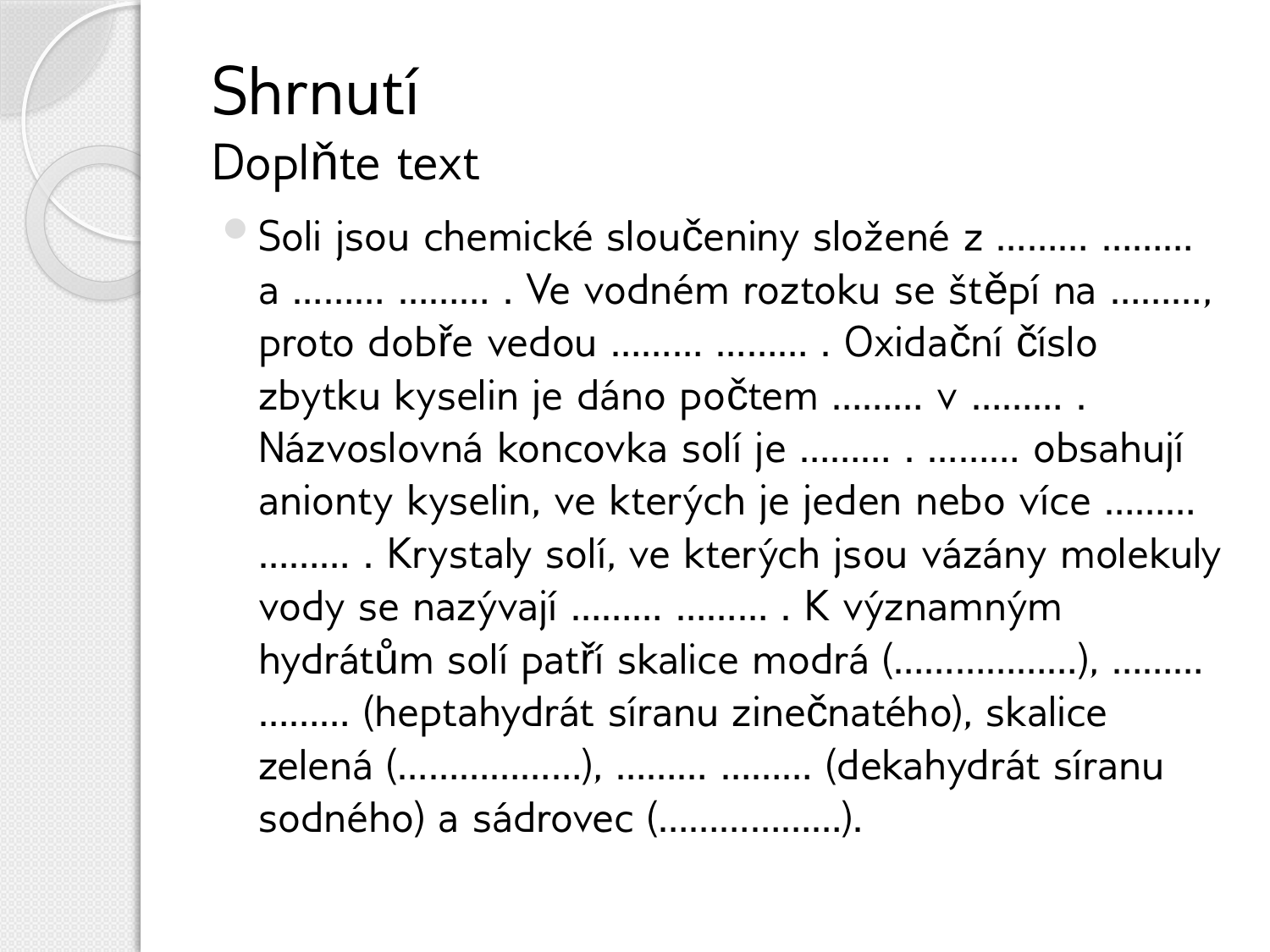

# Shrnutí Doplňte text
Soli jsou chemické sloučeniny složené z ……… ……… a ……… ……… . Ve vodném roztoku se štěpí na ………, proto dobře vedou ……… ……… . Oxidační číslo zbytku kyselin je dáno počtem ……… v ……… . Názvoslovná koncovka solí je ……… . ……… obsahují anionty kyselin, ve kterých je jeden nebo více ……… ……… . Krystaly solí, ve kterých jsou vázány molekuly vody se nazývají ……… ……… . K významným hydrátům solí patří skalice modrá (………………), ……… ……… (heptahydrát síranu zinečnatého), skalice zelená (………………), ……… ……… (dekahydrát síranu sodného) a sádrovec (………………).